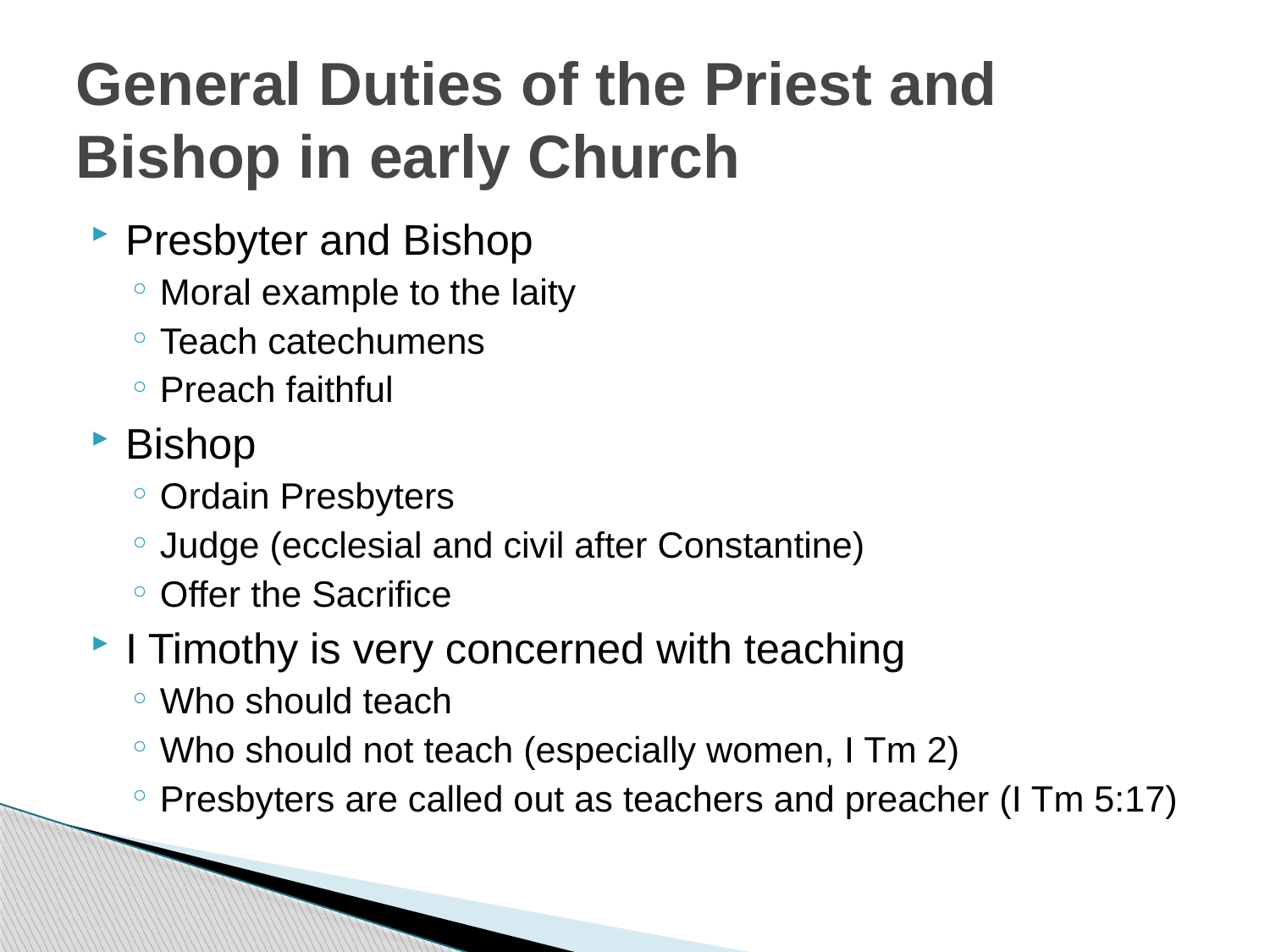

# General Duties of the Priest and Bishop in early Church
Presbyter and Bishop
Moral example to the laity
Teach catechumens
Preach faithful
Bishop
Ordain Presbyters
Judge (ecclesial and civil after Constantine)
Offer the Sacrifice
I Timothy is very concerned with teaching
Who should teach
Who should not teach (especially women, I Tm 2)
Presbyters are called out as teachers and preacher (I Tm 5:17)